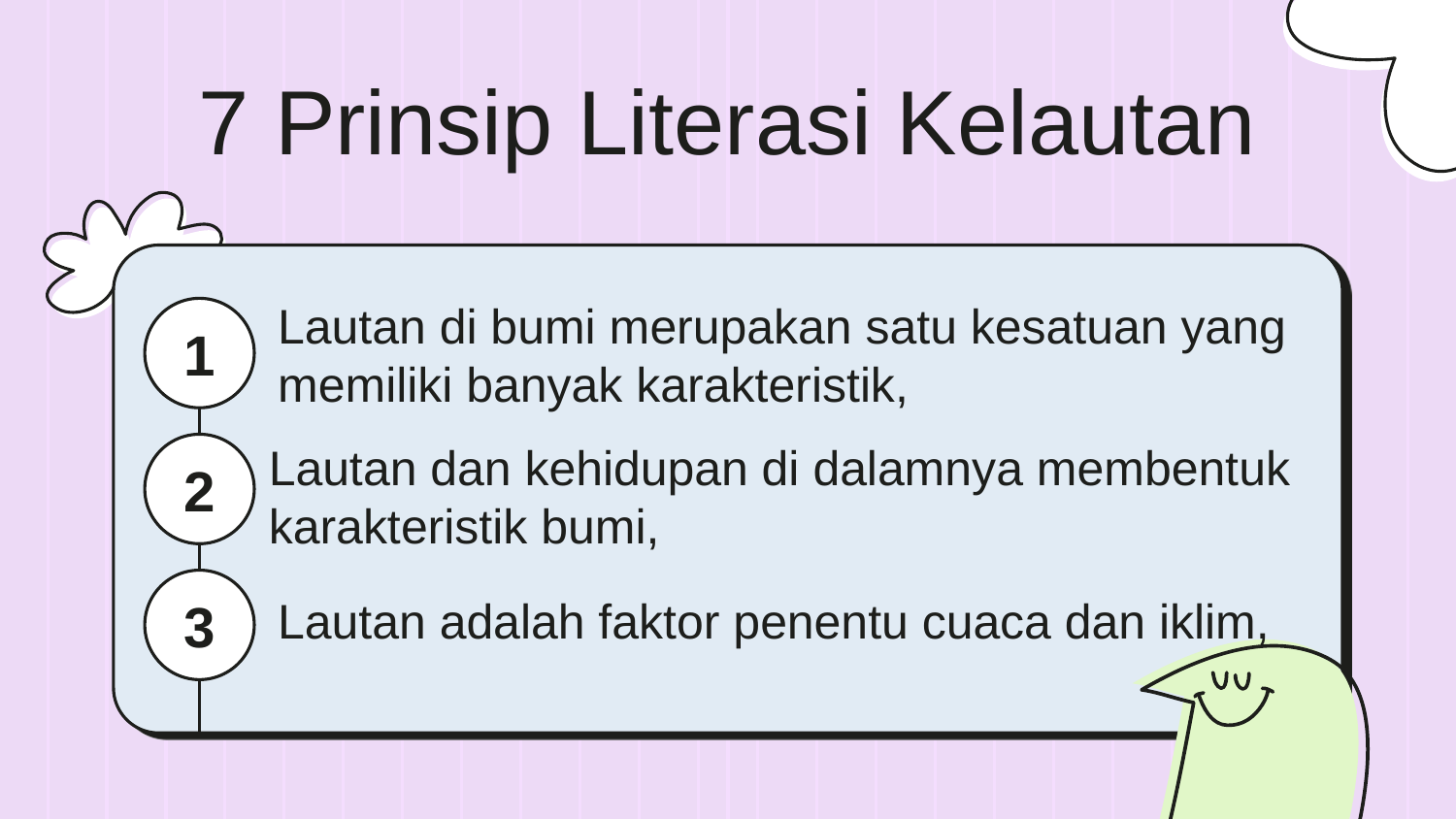

# 7 Prinsip Literasi Kelautan

1
Lautan di bumi merupakan satu kesatuan yang memiliki banyak karakteristik,
2
Lautan dan kehidupan di dalamnya membentuk karakteristik bumi,
3

Lautan adalah faktor penentu cuaca dan iklim,